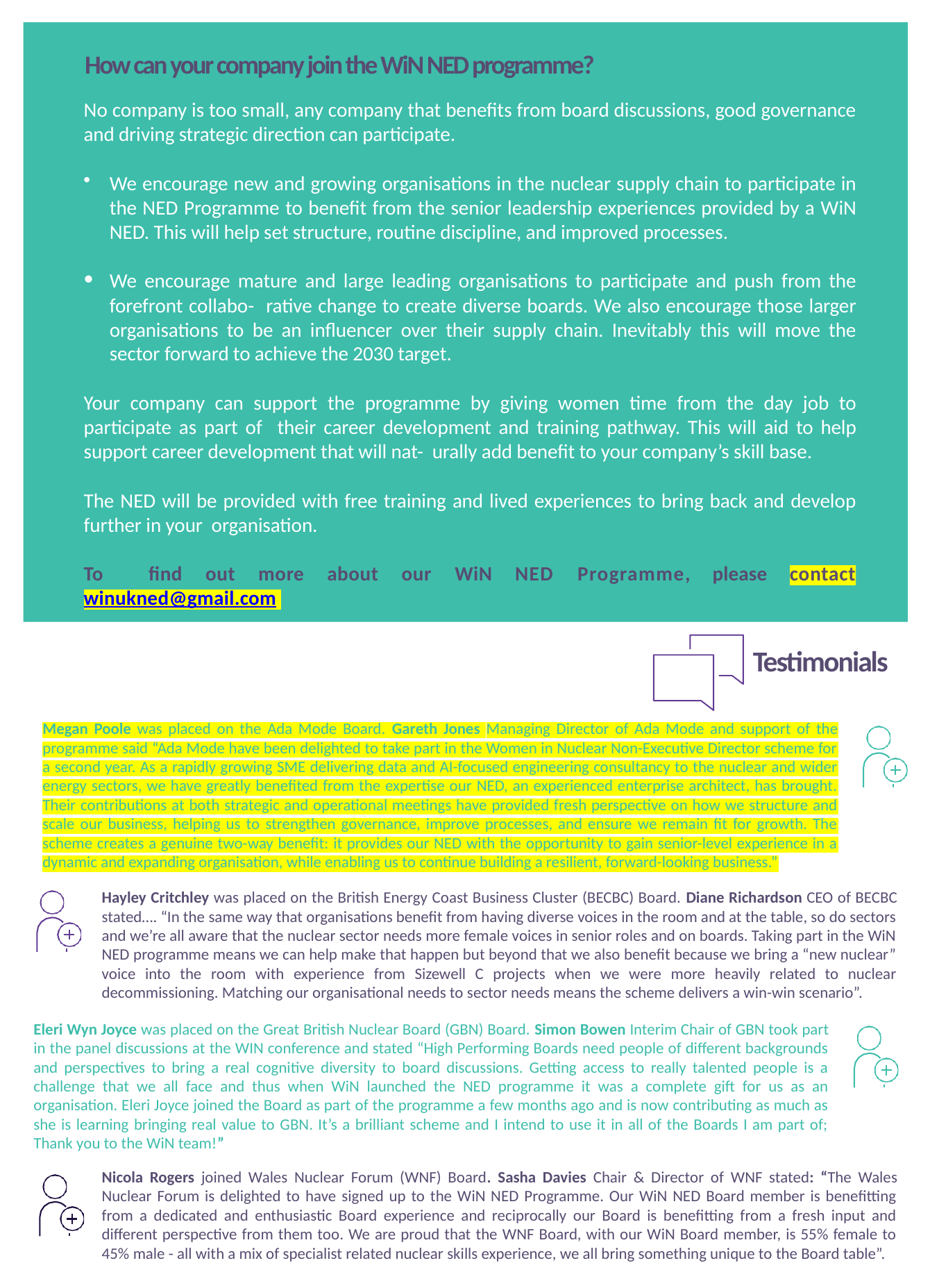

How can your company join the WiN NED programme?
No company is too small, any company that benefits from board discussions, good governance and driving strategic direction can participate.

We encourage new and growing organisations in the nuclear supply chain to participate in the NED Programme to benefit from the senior leadership experiences provided by a WiN NED. This will help set structure, routine discipline, and improved processes.

We encourage mature and large leading organisations to participate and push from the forefront collabo-  rative change to create diverse boards. We also encourage those larger organisations to be an influencer over their supply chain. Inevitably this will move the sector forward to achieve the 2030 target.

Your company can support the programme by giving women time from the day job to participate as part of  their career development and training pathway. This will aid to help support career development that will nat-  urally add benefit to your company’s skill base.

The NED will be provided with free training and lived experiences to bring back and develop further in your  organisation.

To  find out more about our WiN NED Programme, please contact winukned@gmail.com

                    Testimonials

Megan Poole was placed on the Ada Mode Board. Gareth Jones Managing Director of Ada Mode and support of the programme said “Ada Mode have been delighted to take part in the Women in Nuclear Non-Executive Director scheme for a second year. As a rapidly growing SME delivering data and AI-focused engineering consultancy to the nuclear and wider energy sectors, we have greatly benefited from the expertise our NED, an experienced enterprise architect, has brought. Their contributions at both strategic and operational meetings have provided fresh perspective on how we structure and scale our business, helping us to strengthen governance, improve processes, and ensure we remain fit for growth. The scheme creates a genuine two-way benefit: it provides our NED with the opportunity to gain senior-level experience in a dynamic and expanding organisation, while enabling us to continue building a resilient, forward-looking business.”

Hayley Critchley was placed on the British Energy Coast Business Cluster (BECBC) Board. Diane Richardson CEO of BECBC stated…. “In the same way that organisations benefit from having diverse voices in the room and at the table, so do sectors and we’re all aware that the nuclear sector needs more female voices in senior roles and on boards. Taking part in the WiN NED programme means we can help make that happen but beyond that we also benefit because we bring a “new nuclear” voice into the room with experience from Sizewell C projects when we were more heavily related to nuclear decommissioning. Matching our organisational needs to sector needs means the scheme delivers a win-win scenario”.

Eleri Wyn Joyce was placed on the Great British Nuclear Board (GBN) Board. Simon Bowen Interim Chair of GBN took part in the panel discussions at the WIN conference and stated “High Performing Boards need people of different backgrounds and perspectives to bring a real cognitive diversity to board discussions. Getting access to really talented people is a challenge that we all face and thus when WiN launched the NED programme it was a complete gift for us as an organisation. Eleri Joyce joined the Board as part of the programme a few months ago and is now contributing as much as she is learning bringing real value to GBN. It’s a brilliant scheme and I intend to use it in all of the Boards I am part of; Thank you to the WiN team!”

Nicola Rogers joined Wales Nuclear Forum (WNF) Board. Sasha Davies Chair & Director of WNF stated: “The Wales Nuclear Forum is delighted to have signed up to the WiN NED Programme. Our WiN NED Board member is benefitting from a dedicated and enthusiastic Board experience and reciprocally our Board is benefitting from a fresh input and different perspective from them too. We are proud that the WNF Board, with our WiN Board member, is 55% female to 45% male - all with a mix of specialist related nuclear skills experience, we all bring something unique to the Board table”.